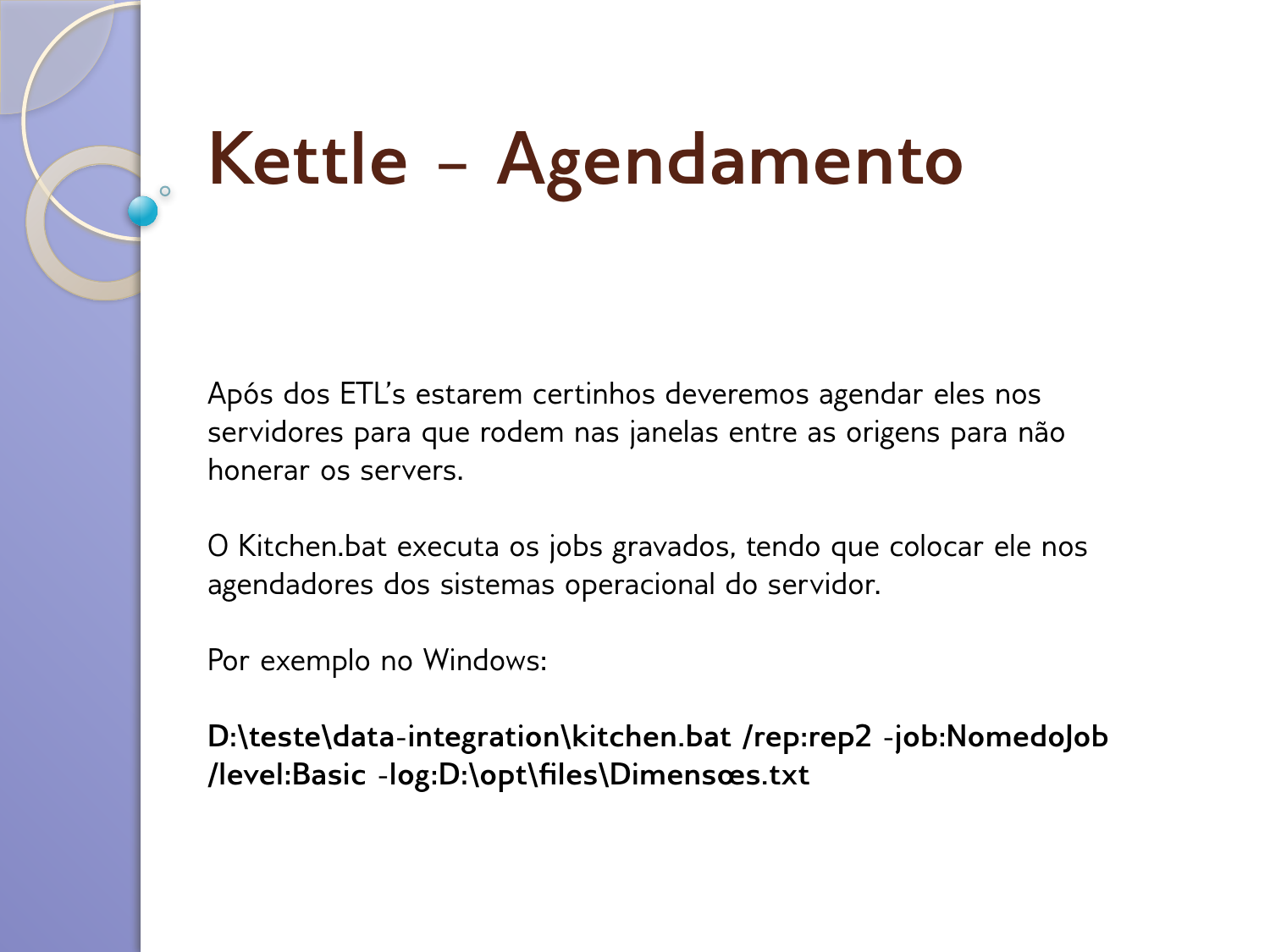

# Kettle – Agendamento
Após dos ETL’s estarem certinhos deveremos agendar eles nos servidores para que rodem nas janelas entre as origens para não honerar os servers.

O Kitchen.bat executa os jobs gravados, tendo que colocar ele nos agendadores dos sistemas operacional do servidor.

Por exemplo no Windows:
D:\teste\data-integration\kitchen.bat /rep:rep2 -job:NomedoJob /level:Basic -log:D:\opt\files\Dimensoes.txt